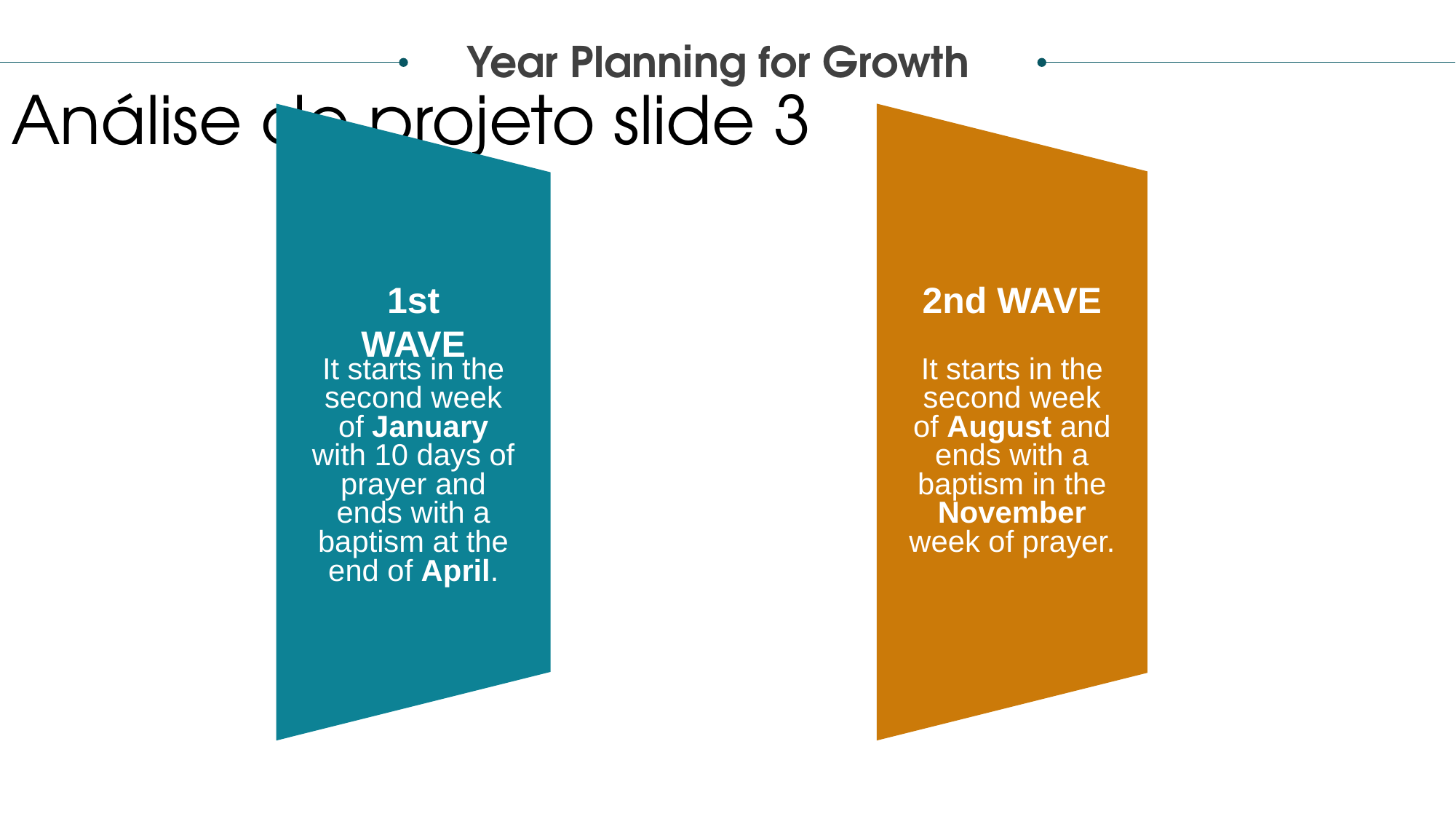

Year Planning for Growth
Análise de projeto slide 3
1st WAVE
2nd WAVE

It starts in the second week of January with 10 days of prayer and ends with a baptism at the end of April.
It starts in the second week of August and ends with a baptism in the November week of prayer.